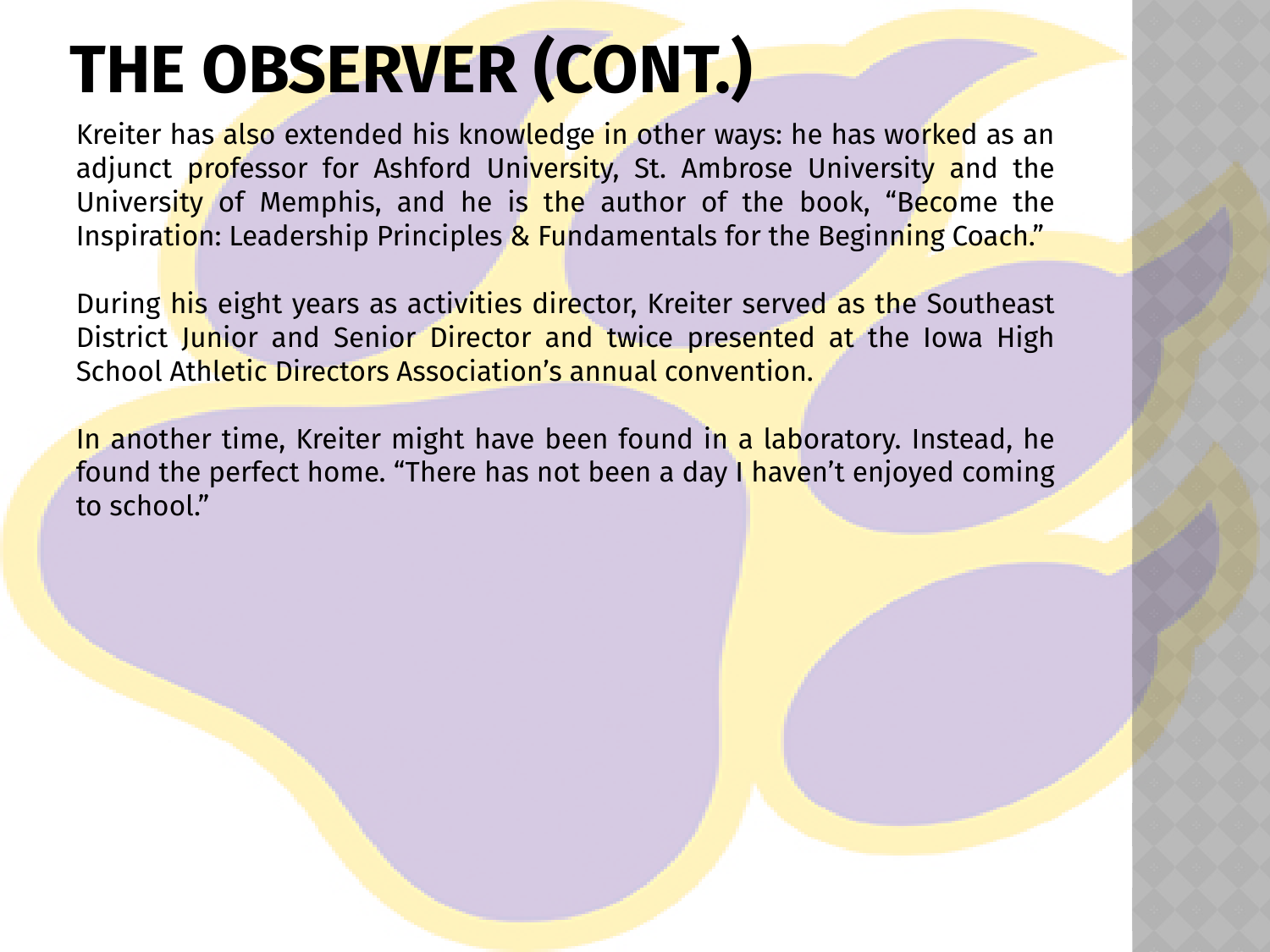

# The Observer (cont.)
Kreiter has also extended his knowledge in other ways: he has worked as an adjunct professor for Ashford University, St. Ambrose University and the University of Memphis, and he is the author of the book, “Become the Inspiration: Leadership Principles & Fundamentals for the Beginning Coach.”

During his eight years as activities director, Kreiter served as the Southeast District Junior and Senior Director and twice presented at the Iowa High School Athletic Directors Association’s annual convention.

In another time, Kreiter might have been found in a laboratory. Instead, he found the perfect home. “There has not been a day I haven’t enjoyed coming to school.”